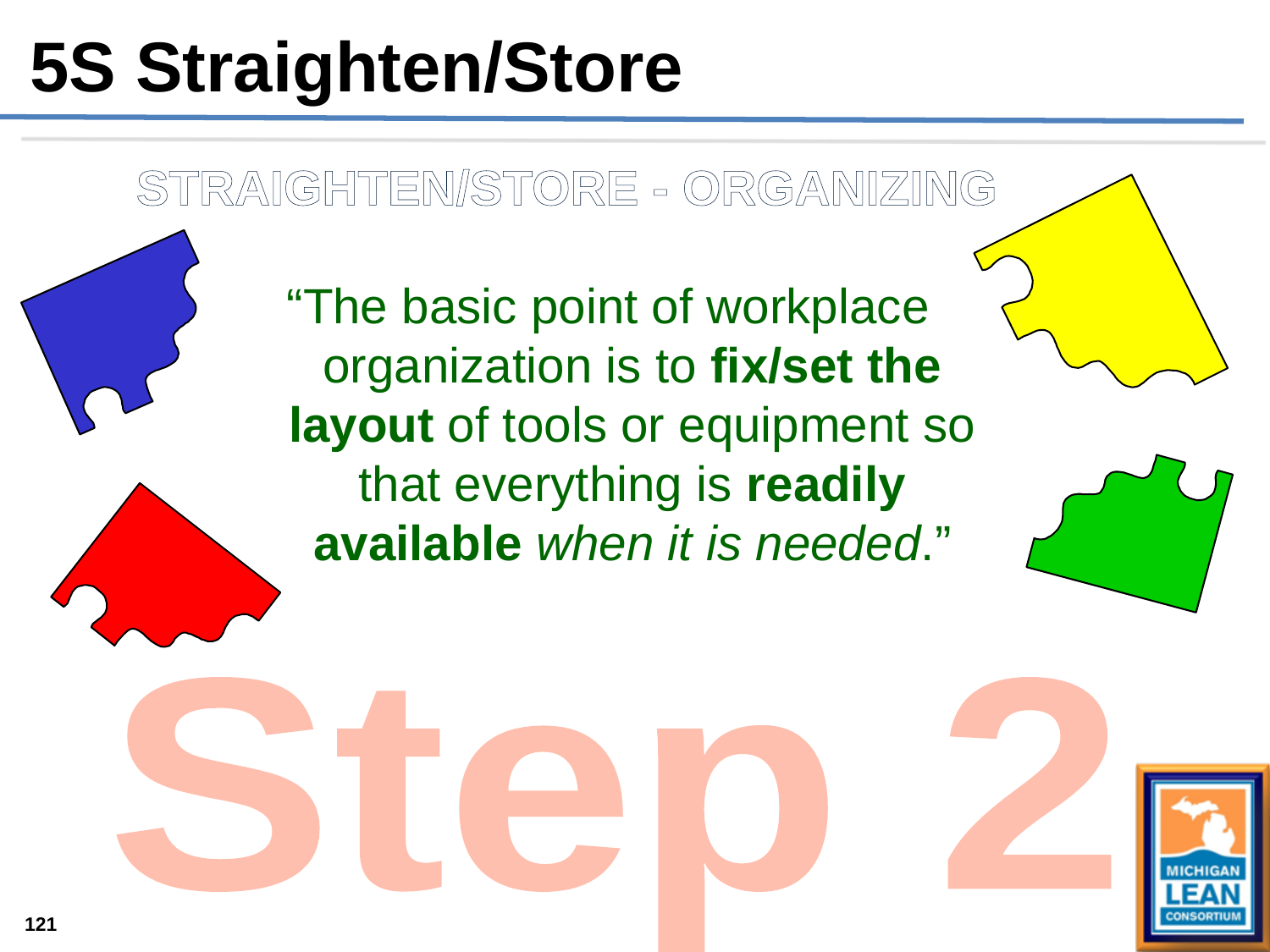

5S Straighten/Store
STRAIGHTEN/STORE - Organizing

“The basic point of workplace organization is to fix/set the layout of tools or equipment so that everything is readily available when it is needed.”

Step 2
121